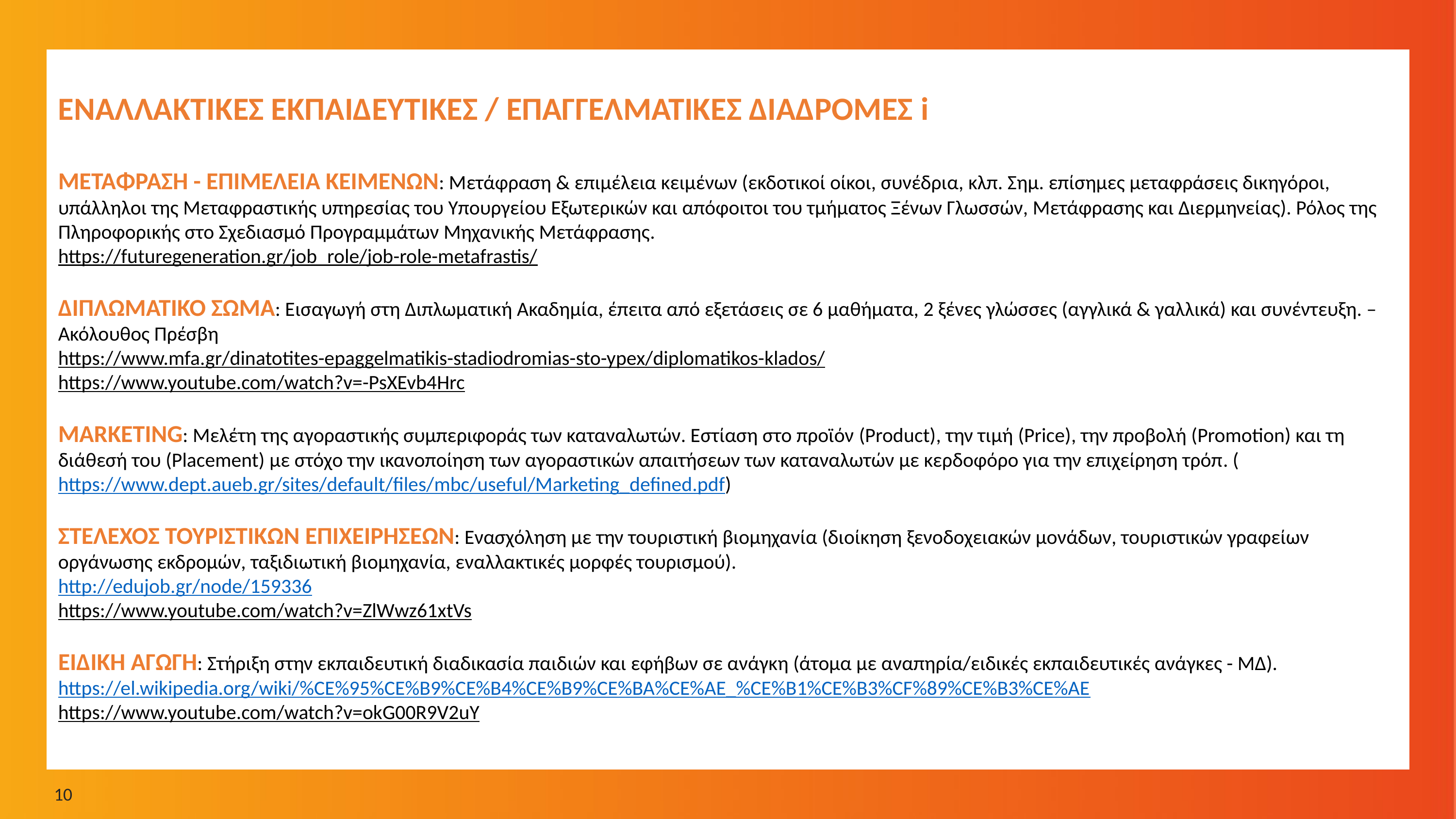

ΕΝΑΛΛΑΚΤΙΚΕΣ ΕΚΠΑΙΔΕΥΤΙΚΕΣ / ΕΠΑΓΓΕΛΜΑΤΙΚΕΣ ΔΙΑΔΡΟΜΕΣ i

ΜΕΤΑΦΡΑΣΗ - ΕΠΙΜΕΛΕΙΑ ΚΕΙΜΕΝΩΝ: Mετάφραση & επιμέλεια κειμένων (εκδοτικοί οίκοι, συνέδρια, κλπ. Σημ. επίσημες μεταφράσεις δικηγόροι, υπάλληλοι της Μεταφραστικής υπηρεσίας του Υπουργείου Εξωτερικών και απόφοιτοι του τμήματος Ξένων Γλωσσών, Μετάφρασης και Διερμηνείας). Ρόλος της Πληροφορικής στο Σχεδιασμό Προγραμμάτων Μηχανικής Μετάφρασης.
https://futuregeneration.gr/job_role/job-role-metafrastis/

ΔΙΠΛΩΜΑΤΙΚΟ ΣΩΜΑ: Εισαγωγή στη Διπλωματική Ακαδημία, έπειτα από εξετάσεις σε 6 μαθήματα, 2 ξένες γλώσσες (αγγλικά & γαλλικά) και συνέντευξη. – Ακόλουθος Πρέσβη
https://www.mfa.gr/dinatotites-epaggelmatikis-stadiodromias-sto-ypex/diplomatikos-klados/
https://www.youtube.com/watch?v=-PsXEvb4Hrc

MARKETING: Μελέτη της αγοραστικής συμπεριφοράς των καταναλωτών. Εστίαση στο προϊόν (Product), την τιμή (Price), την προβολή (Promotion) και τη διάθεσή του (Placement) με στόχο την ικανοποίηση των αγοραστικών απαιτήσεων των καταναλωτών με κερδοφόρο για την επιχείρηση τρόπ. (https://www.dept.aueb.gr/sites/default/files/mbc/useful/Marketing_defined.pdf)

ΣΤΕΛΕΧΟΣ ΤΟΥΡΙΣΤΙΚΩΝ ΕΠΙΧΕΙΡΗΣΕΩΝ: Ενασχόληση με την τουριστική βιομηχανία (διοίκηση ξενοδοχειακών μονάδων, τουριστικών γραφείων οργάνωσης εκδρομών, ταξιδιωτική βιομηχανία, εναλλακτικές μορφές τουρισμού).
http://edujob.gr/node/159336
https://www.youtube.com/watch?v=ZlWwz61xtVs

ΕΙΔΙΚΗ ΑΓΩΓΗ: Στήριξη στην εκπαιδευτική διαδικασία παιδιών και εφήβων σε ανάγκη (άτομα με αναπηρία/ειδικές εκπαιδευτικές ανάγκες - ΜΔ). https://el.wikipedia.org/wiki/%CE%95%CE%B9%CE%B4%CE%B9%CE%BA%CE%AE_%CE%B1%CE%B3%CF%89%CE%B3%CE%AE
https://www.youtube.com/watch?v=okG00R9V2uY